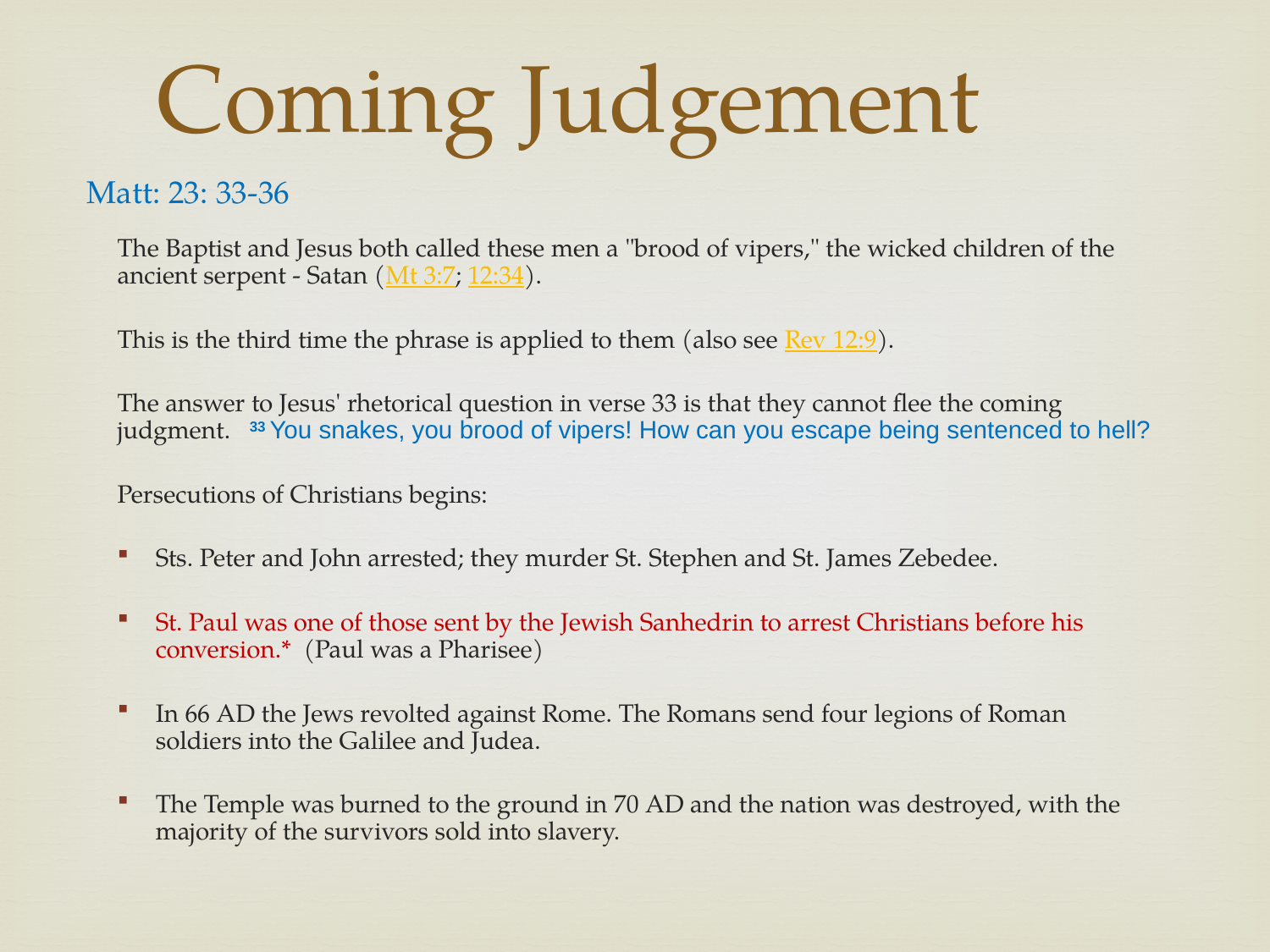

Coming Judgement
Matt: 23: 33-36

The Baptist and Jesus both called these men a "brood of vipers," the wicked children of the ancient serpent - Satan (Mt 3:7; 12:34).

This is the third time the phrase is applied to them (also see Rev 12:9).

The answer to Jesus' rhetorical question in verse 33 is that they cannot flee the coming judgment.   33 You snakes, you brood of vipers! How can you escape being sentenced to hell?

Persecutions of Christians begins:

Sts. Peter and John arrested; they murder St. Stephen and St. James Zebedee.

St. Paul was one of those sent by the Jewish Sanhedrin to arrest Christians before his conversion.*  (Paul was a Pharisee)

In 66 AD the Jews revolted against Rome. The Romans send four legions of Roman soldiers into the Galilee and Judea.

The Temple was burned to the ground in 70 AD and the nation was destroyed, with the majority of the survivors sold into slavery.